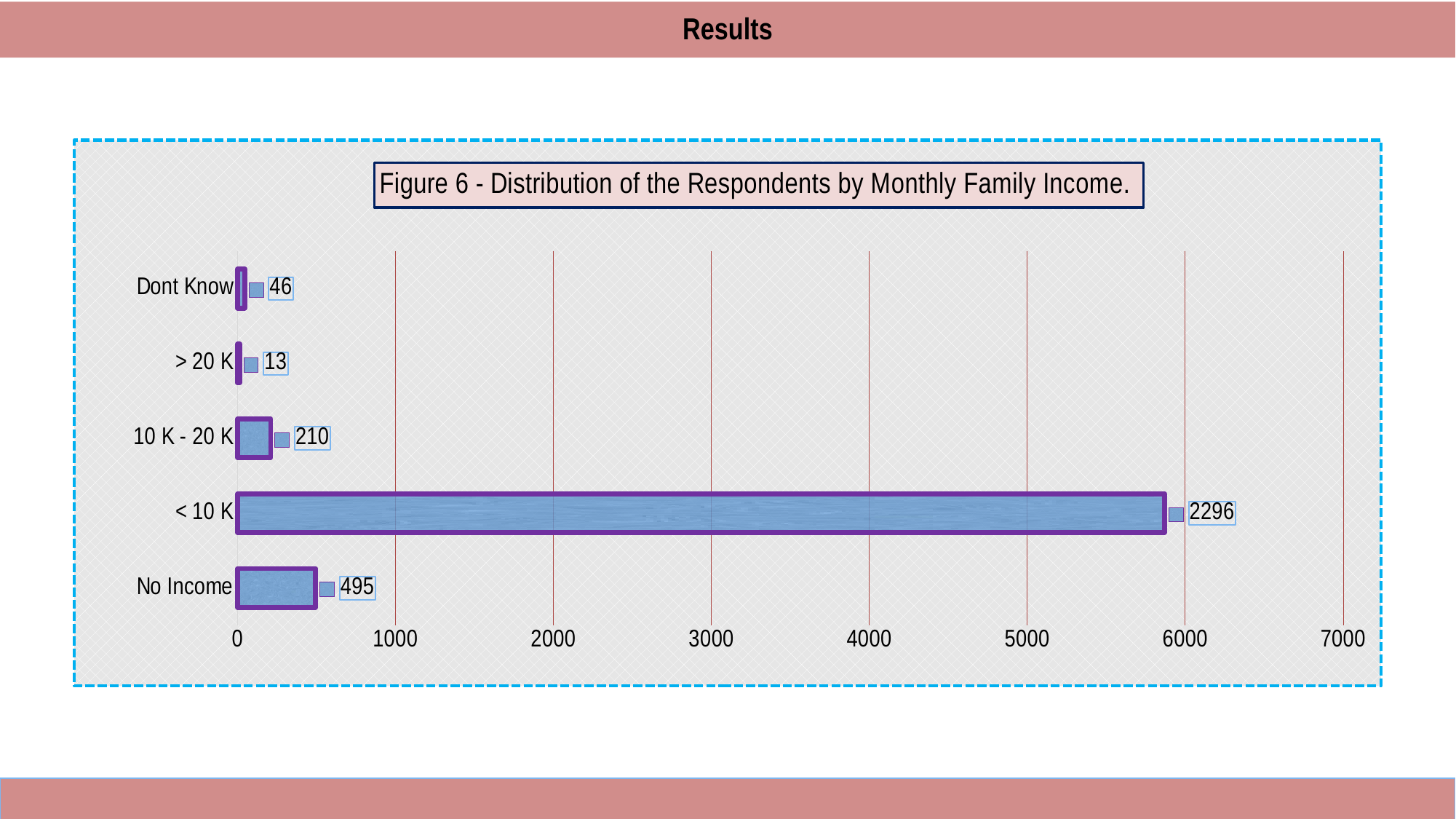

Results

### Chart: Figure 6 - Distribution of the Respondents by Monthly Family Income.

| Category |  |
|---|---|
| No Income | 495.0 |
| < 10 K | 5869.0 |
| 10 K - 20 K | 210.0 |
| > 20 K | 13.0 |
| Dont Know | 46.0 |
35